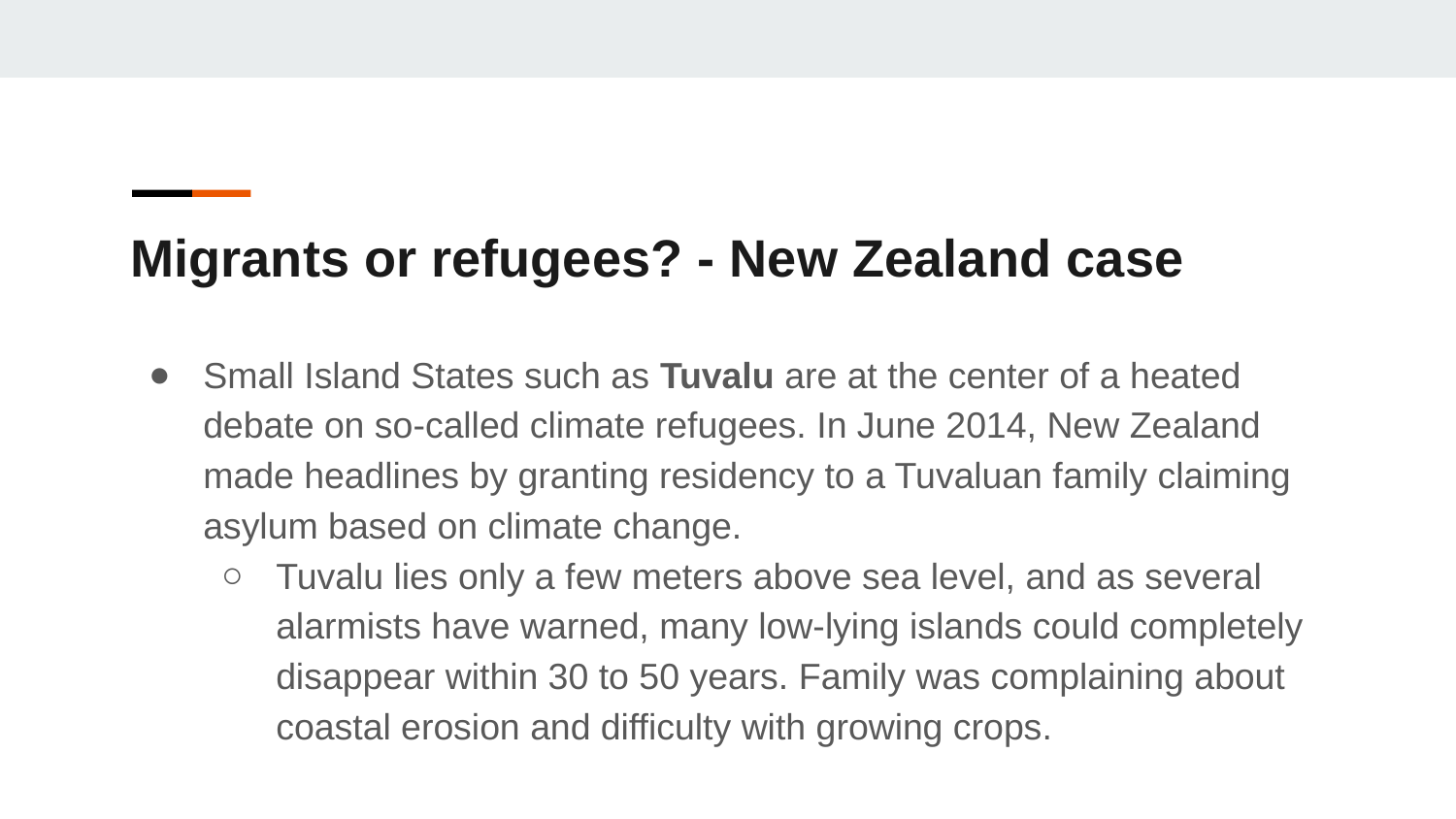

Migrants or refugees? - New Zealand case
Small Island States such as Tuvalu are at the center of a heated debate on so-called climate refugees. In June 2014, New Zealand made headlines by granting residency to a Tuvaluan family claiming asylum based on climate change.
Tuvalu lies only a few meters above sea level, and as several alarmists have warned, many low-lying islands could completely disappear within 30 to 50 years. Family was complaining about coastal erosion and difficulty with growing crops.